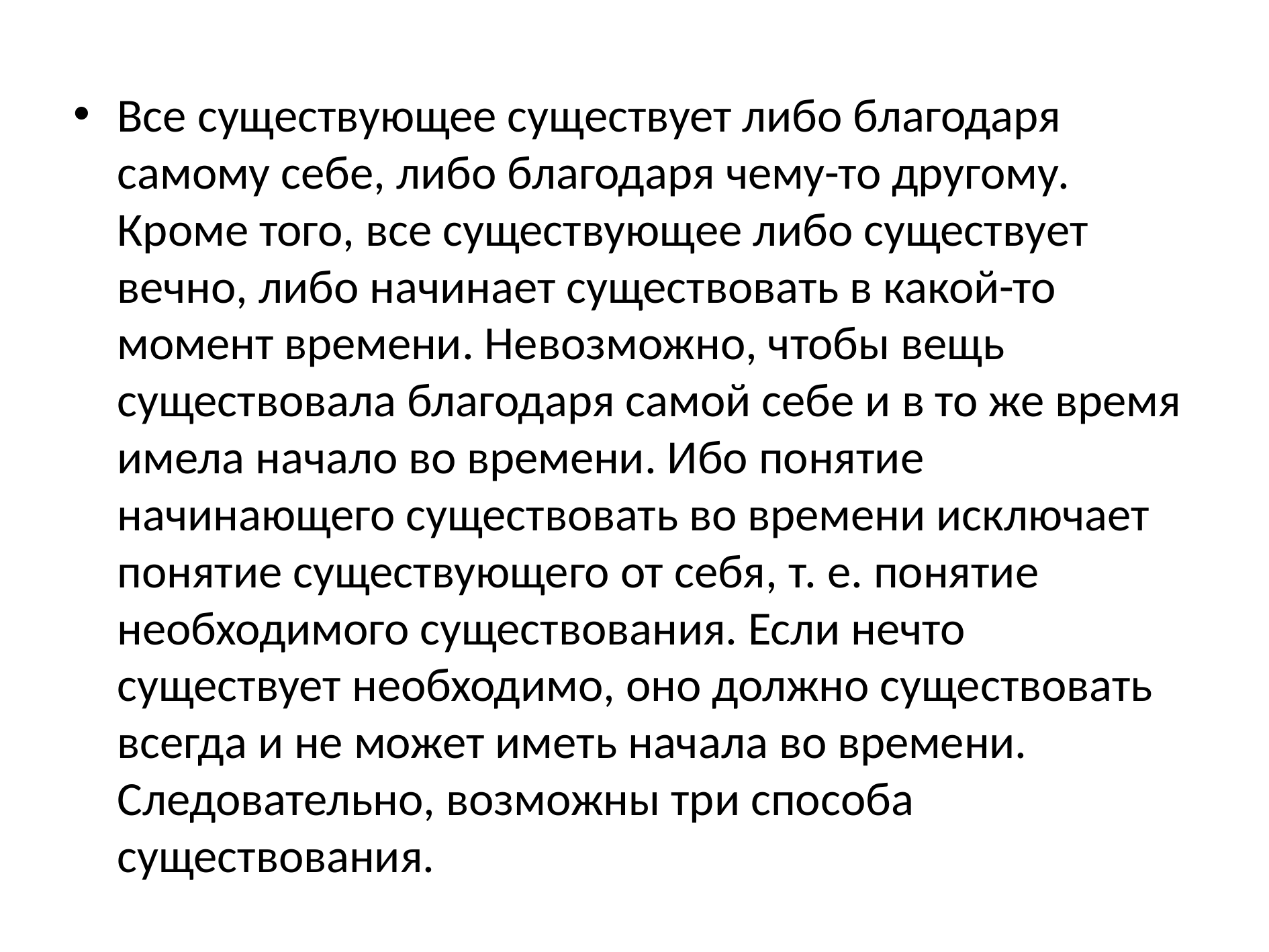

Все существующее существует либо благодаря самому себе, либо благодаря чему-то другому. Кроме того, все существующее либо существует вечно, либо начинает существовать в какой-то момент времени. Невозможно, чтобы вещь существовала благодаря самой себе и в то же время имела начало во времени. Ибо понятие начинающего существовать во времени исключает понятие существующего от себя, т. е. понятие необходимого существования. Если нечто существует необходимо, оно должно существовать всегда и не может иметь начала во времени. Следовательно, возможны три способа существования.